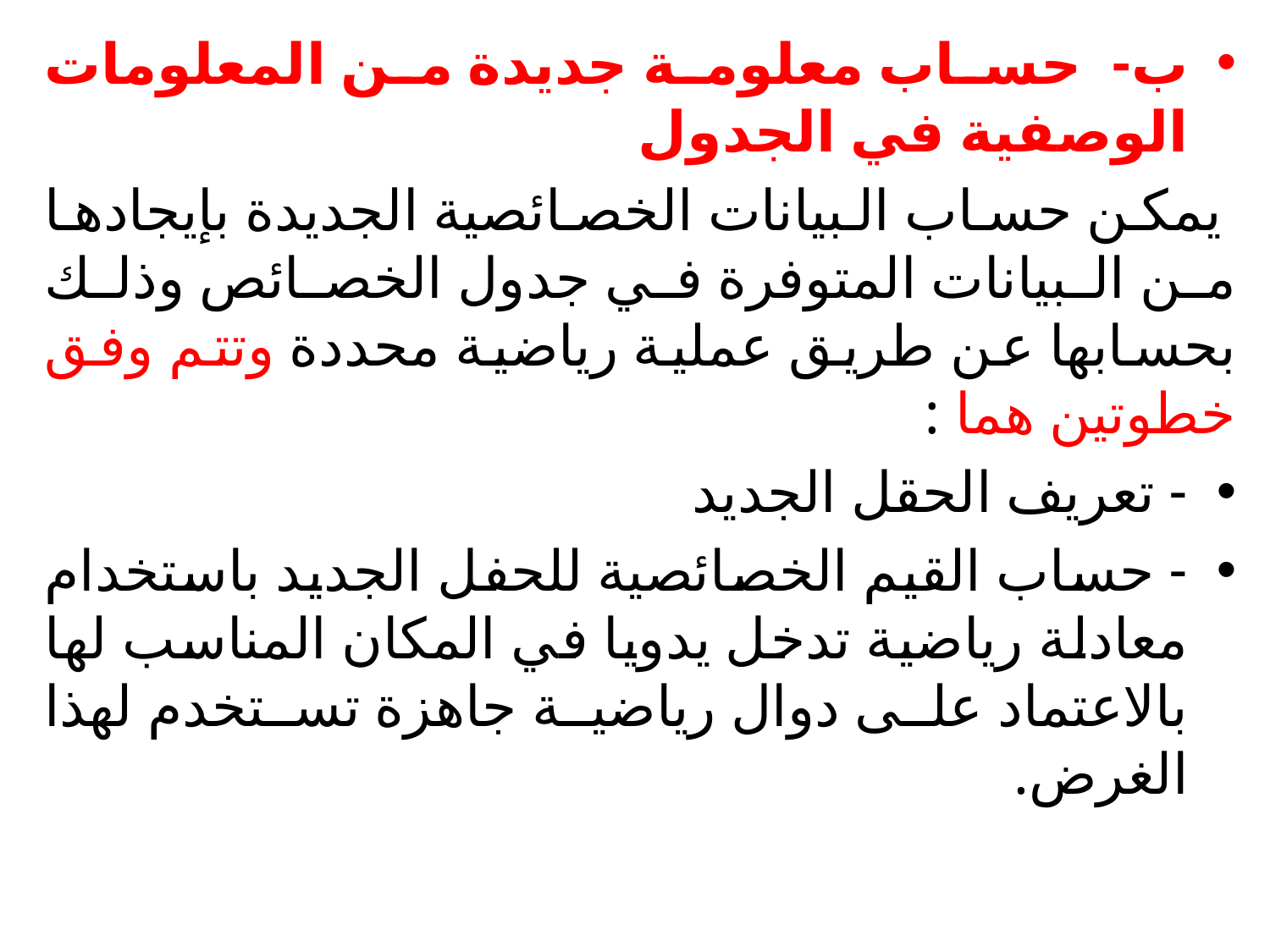

ب-  حساب معلومة جديدة من المعلومات الوصفية في الجدول
 يمكن حساب البيانات الخصائصية الجديدة بإيجادها من البيانات المتوفرة في جدول الخصائص وذلك بحسابها عن طريق عملية رياضية محددة وتتم وفق خطوتين هما :
- تعريف الحقل الجديد
- حساب القيم الخصائصية للحفل الجديد باستخدام معادلة رياضية تدخل يدويا في المكان المناسب لها بالاعتماد على دوال رياضية جاهزة تستخدم لهذا الغرض.